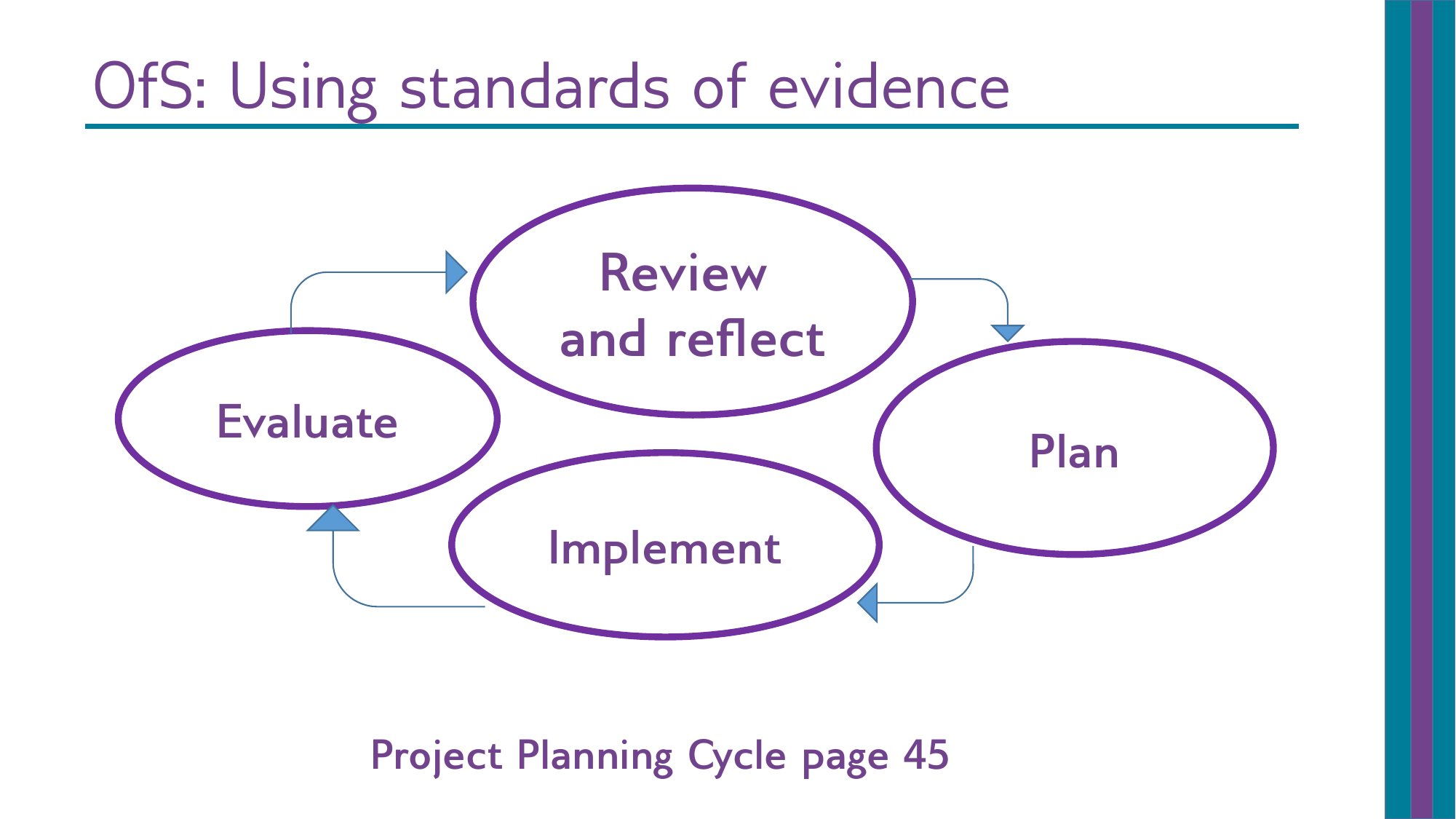

OfS: Using standards of evidence

Review
and reflect

Evaluate
Plan
Implement

Project Planning Cycle page 45